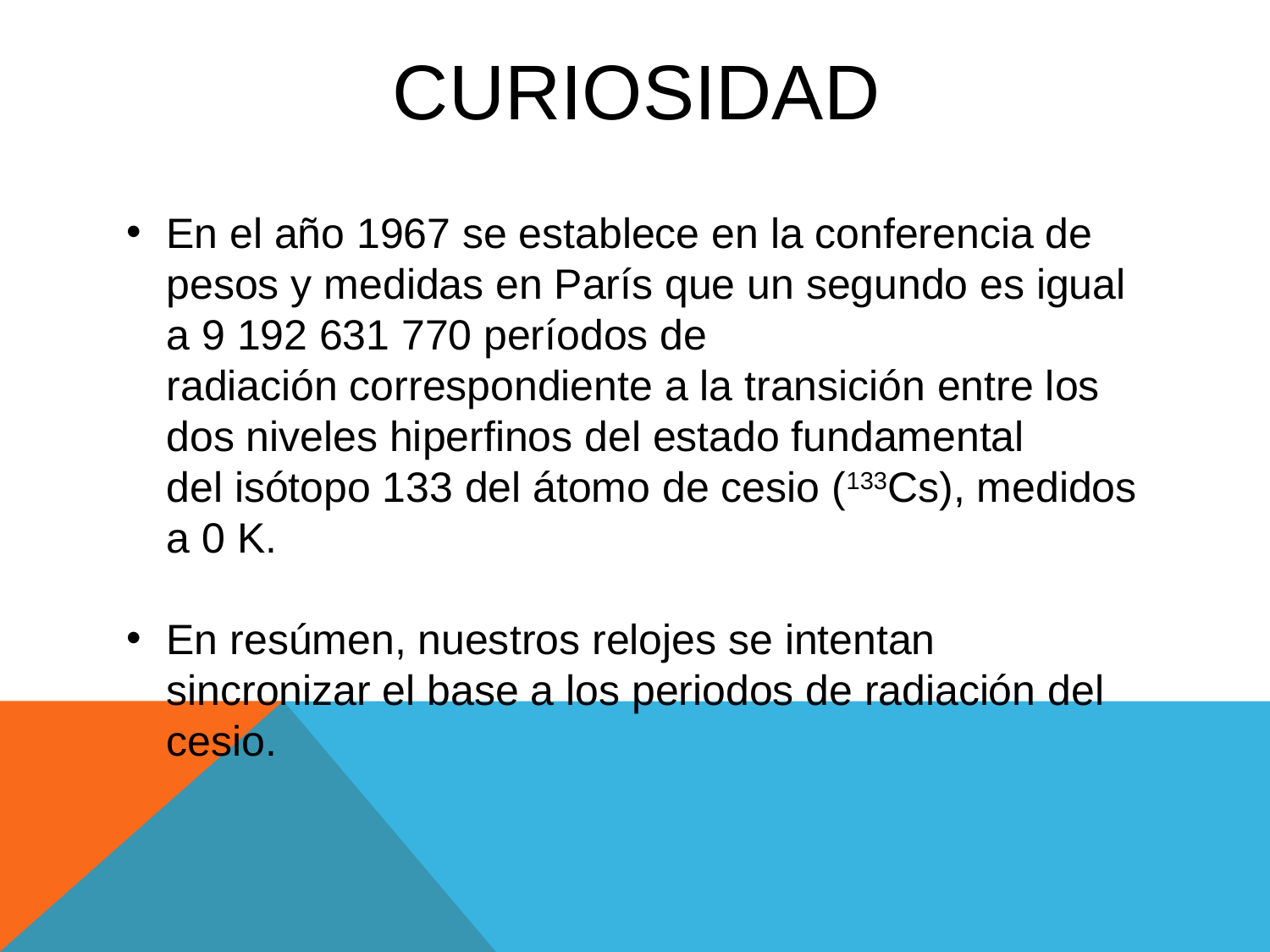

# Curiosidad
En el año 1967 se establece en la conferencia de pesos y medidas en París que un segundo es igual a 9 192 631 770 períodos de radiación correspondiente a la transición entre los dos niveles hiperfinos del estado fundamental del isótopo 133 del átomo de cesio (133Cs), medidos a 0 K.

En resúmen, nuestros relojes se intentan sincronizar el base a los periodos de radiación del cesio.